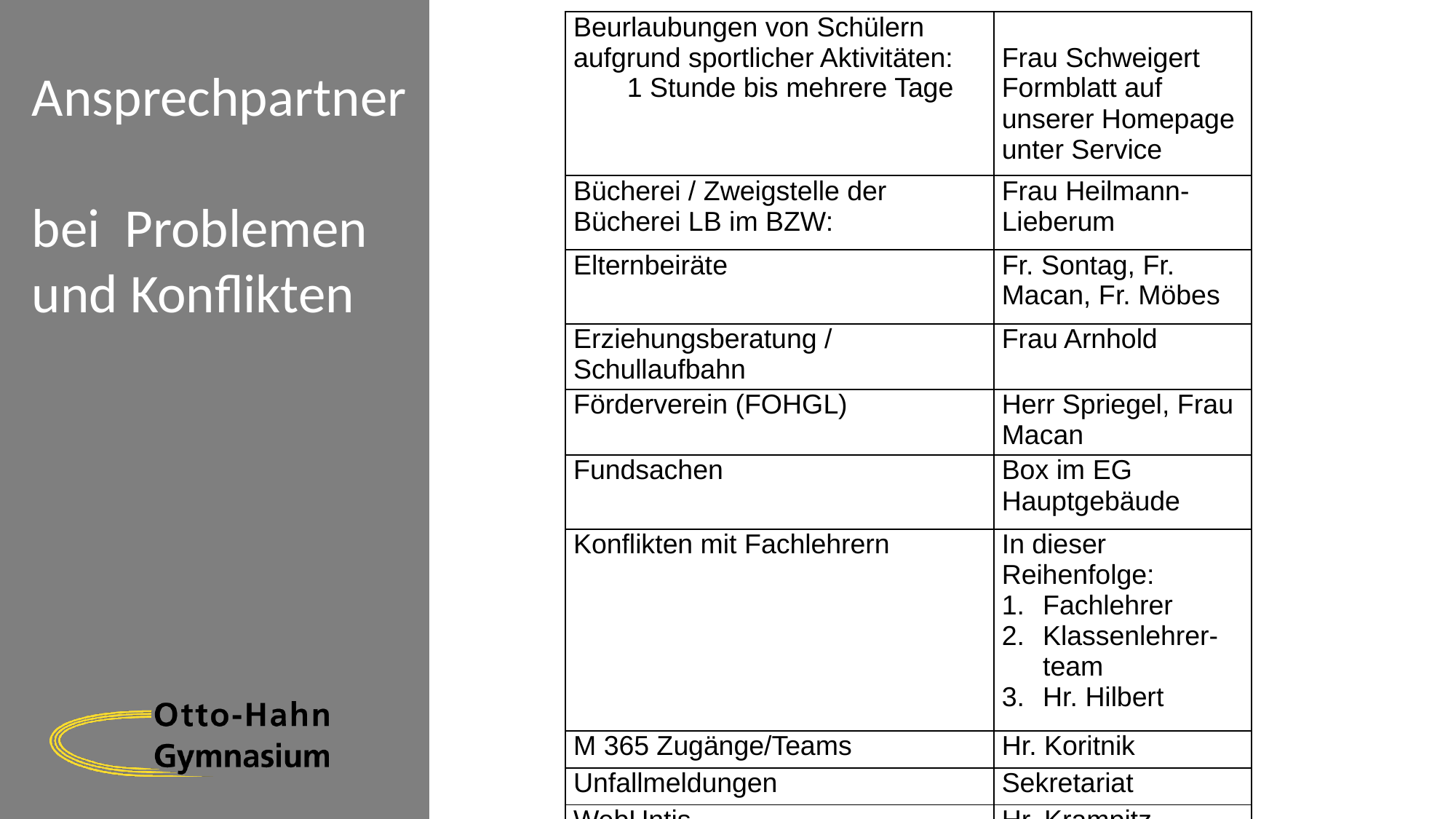

| Beurlaubungen von Schülern aufgrund sportlicher Aktivitäten: 1 Stunde bis mehrere Tage | Frau Schweigert Formblatt auf unserer Homepage unter Service |
| --- | --- |
| Bücherei / Zweigstelle der Bücherei LB im BZW: | Frau Heilmann-Lieberum |
| Elternbeiräte | Fr. Sontag, Fr. Macan, Fr. Möbes |
| Erziehungsberatung / Schullaufbahn | Frau Arnhold |
| Förderverein (FOHGL) | Herr Spriegel, Frau Macan |
| Fundsachen | Box im EG Hauptgebäude |
| Konflikten mit Fachlehrern | In dieser Reihenfolge: Fachlehrer Klassenlehrer-team Hr. Hilbert |
| M 365 Zugänge/Teams | Hr. Koritnik |
| Unfallmeldungen | Sekretariat |
| WebUntis | Hr. Krampitz |

# Ansprechpartner bei  Problemen und Konflikten